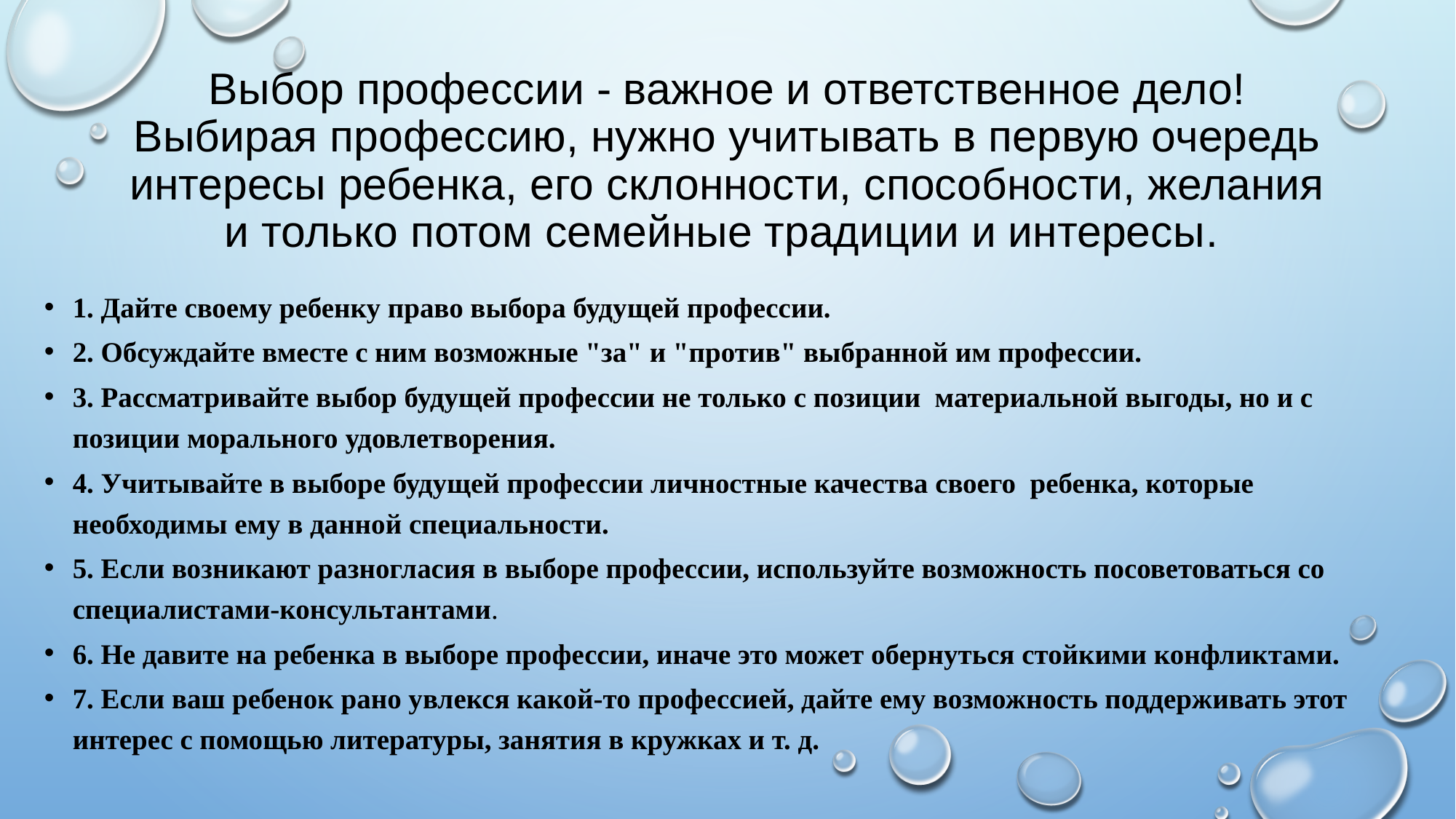

# Выбор профессии - важное и ответственное дело! Выбирая профессию, нужно учитывать в первую очередь интересы ребенка, его склонности, способности, желания и только потом семейные традиции и интересы.
1. Дайте своему ребенку право выбора будущей профессии.
2. Обсуждайте вместе с ним возможные "за" и "против" выбранной им профессии.
3. Рассматривайте выбор будущей профессии не только с позиции  материальной выгоды, но и с позиции морального удовлетворения.
4. Учитывайте в выборе будущей профессии личностные качества своего  ребенка, которые необходимы ему в данной специальности.
5. Если возникают разногласия в выборе профессии, используйте возможность посоветоваться со специалистами-консультантами.
6. Не давите на ребенка в выборе профессии, иначе это может обернуться стойкими конфликтами.
7. Если ваш ребенок рано увлекся какой-то профессией, дайте ему возможность поддерживать этот интерес с помощью литературы, занятия в кружках и т. д.